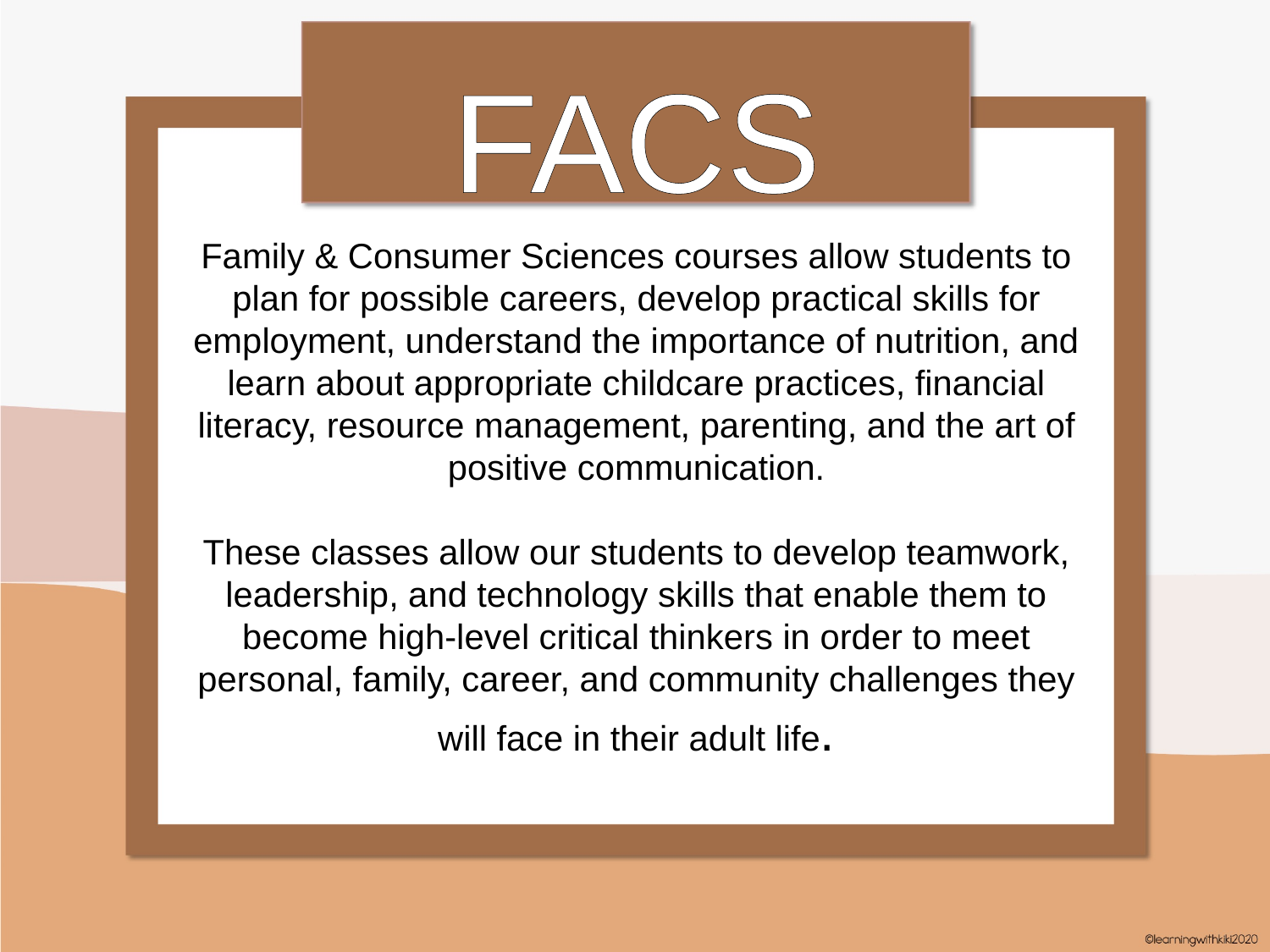

FACS
Family & Consumer Sciences courses allow students to plan for possible careers, develop practical skills for employment, understand the importance of nutrition, and learn about appropriate childcare practices, financial literacy, resource management, parenting, and the art of positive communication.

These classes allow our students to develop teamwork, leadership, and technology skills that enable them to become high-level critical thinkers in order to meet personal, family, career, and community challenges they will face in their adult life.